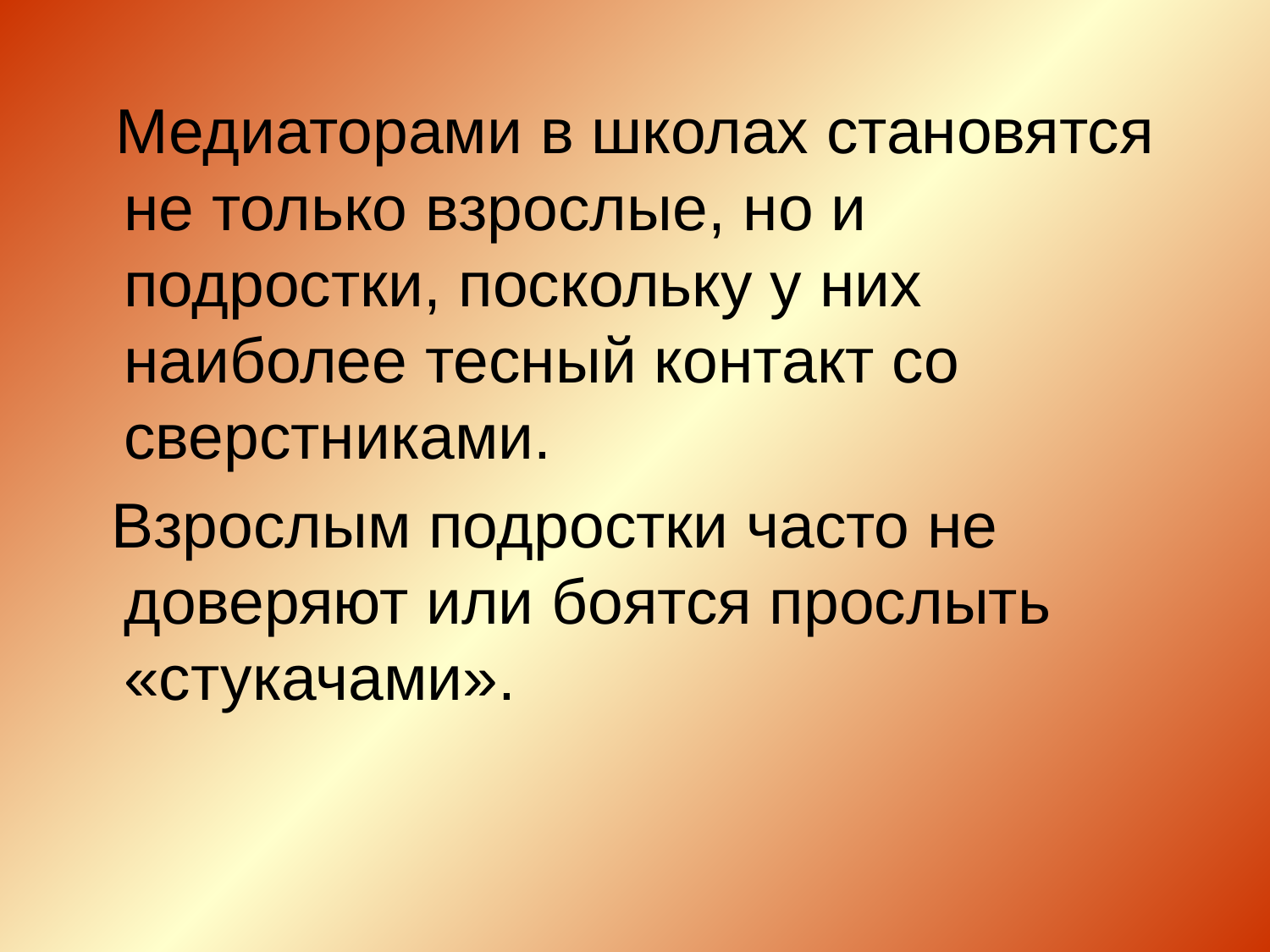

Медиаторами в школах становятся не только взрослые, но и  подростки, поскольку у них наиболее тесный контакт со сверстниками.
  Взрослым подростки часто не доверяют или боятся прослыть «стукачами».